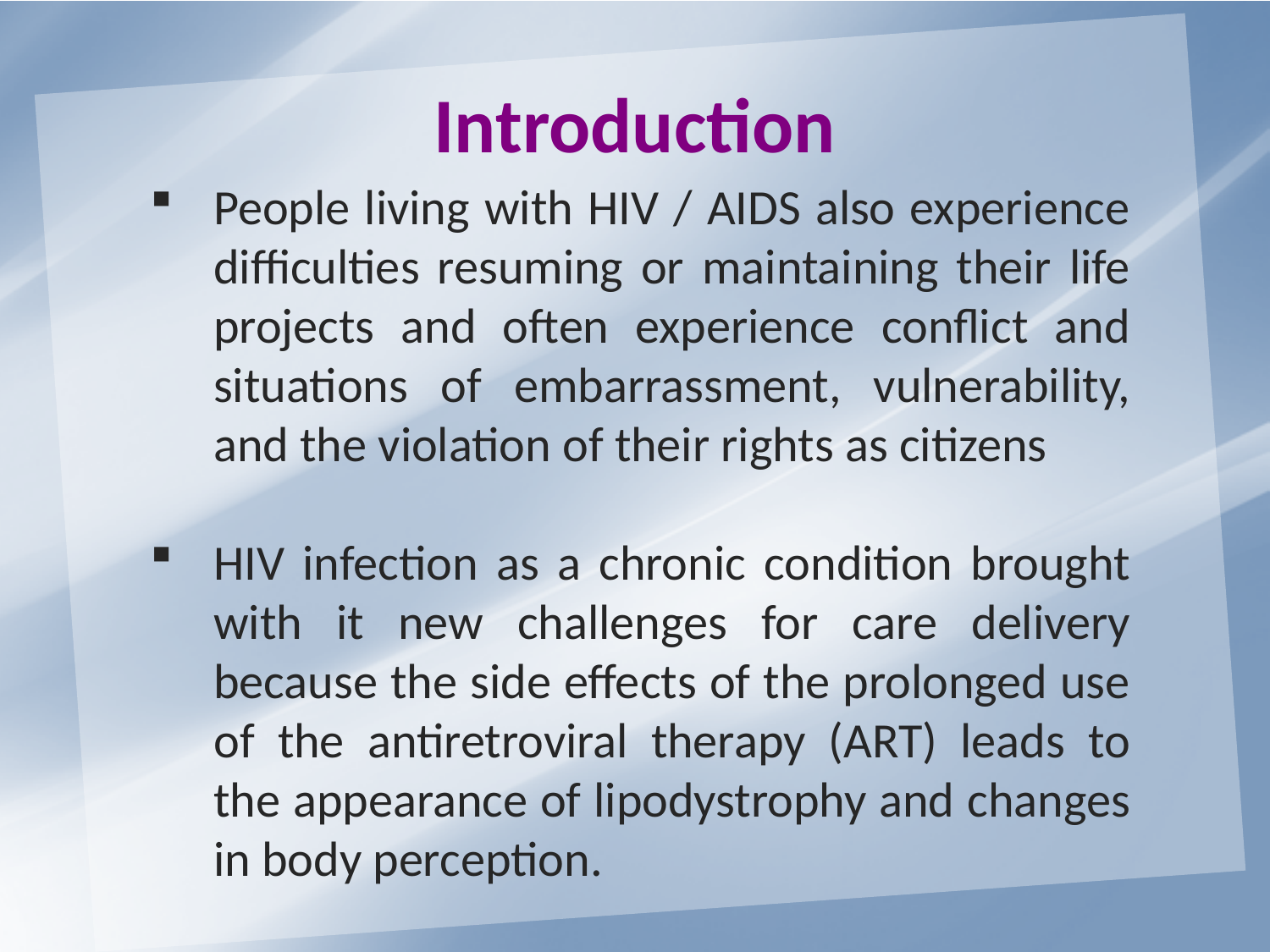

Introduction
People living with HIV / AIDS also experience difficulties resuming or maintaining their life projects and often experience conflict and situations of embarrassment, vulnerability, and the violation of their rights as citizens

HIV infection as a chronic condition brought with it new challenges for care delivery because the side effects of the prolonged use of the antiretroviral therapy (ART) leads to the appearance of lipodystrophy and changes in body perception.